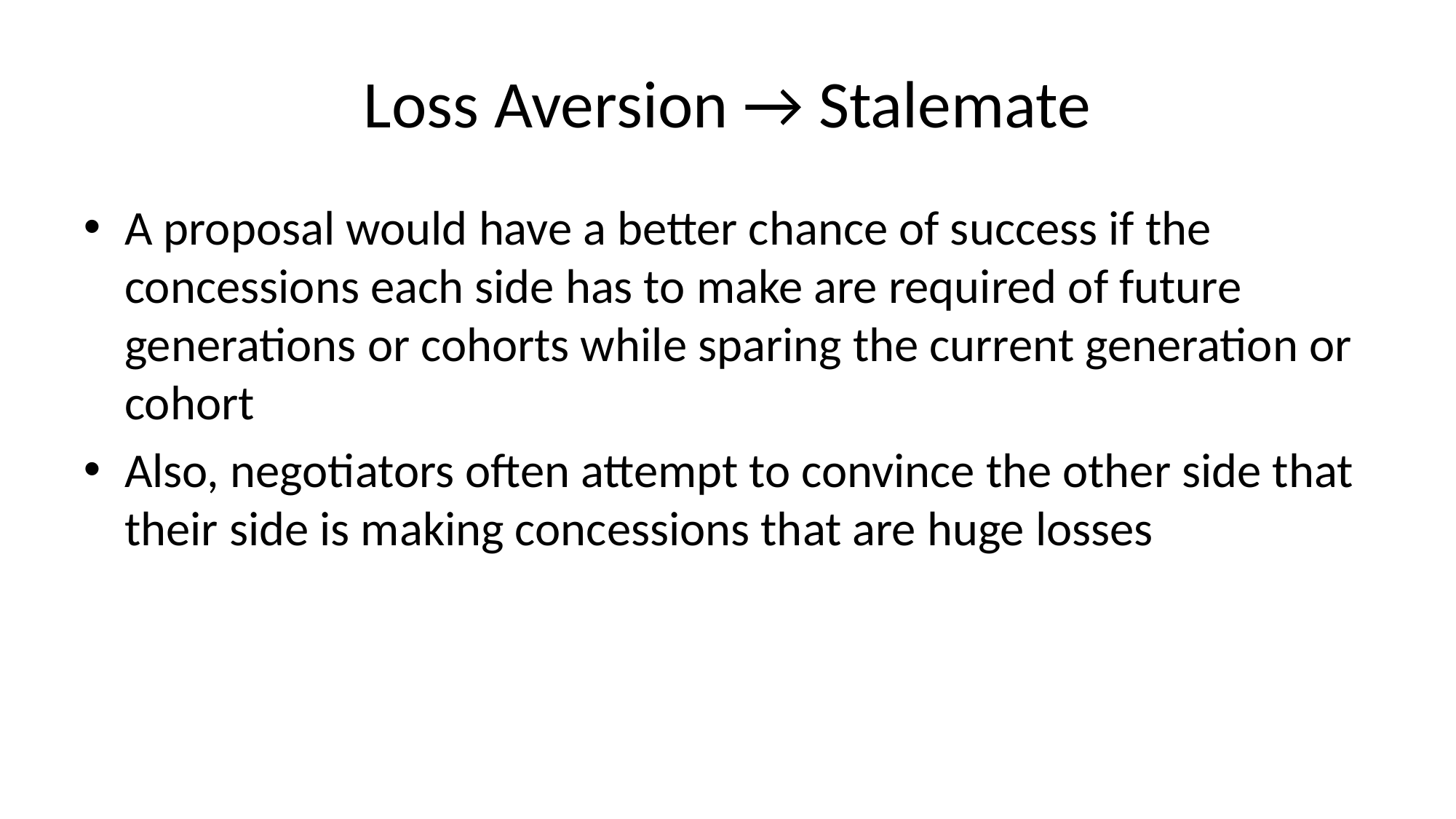

# Loss Aversion → Stalemate
A proposal would have a better chance of success if the concessions each side has to make are required of future generations or cohorts while sparing the current generation or cohort
Also, negotiators often attempt to convince the other side that their side is making concessions that are huge losses